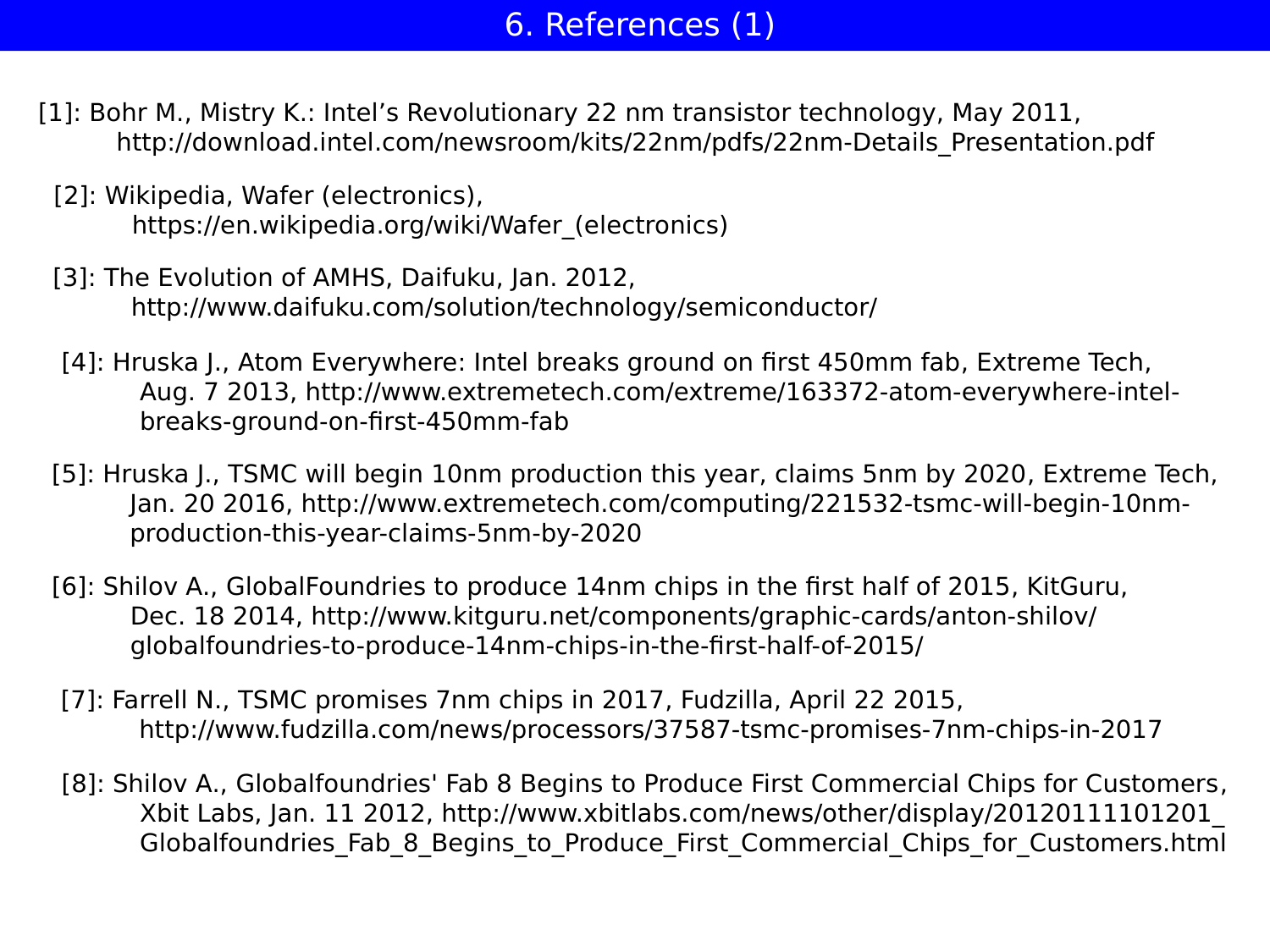

6. References (1)
[1]: Bohr M., Mistry K.: Intel’s Revolutionary 22 nm transistor technology, May 2011,
          http://download.intel.com/newsroom/kits/22nm/pdfs/22nm-Details_Presentation.pdf
[2]: Wikipedia, Wafer (electronics),
          https://en.wikipedia.org/wiki/Wafer_(electronics)
[3]: The Evolution of AMHS, Daifuku, Jan. 2012,
          http://www.daifuku.com/solution/technology/semiconductor/
[4]: Hruska J., Atom Everywhere: Intel breaks ground on first 450mm fab, Extreme Tech,
          Aug. 7 2013, http://www.extremetech.com/extreme/163372-atom-everywhere-intel-
          breaks-ground-on-first-450mm-fab
[5]: Hruska J., TSMC will begin 10nm production this year, claims 5nm by 2020, Extreme Tech,
          Jan. 20 2016, http://www.extremetech.com/computing/221532-tsmc-will-begin-10nm-
          production-this-year-claims-5nm-by-2020
[6]: Shilov A., GlobalFoundries to produce 14nm chips in the first half of 2015, KitGuru,
          Dec. 18 2014, http://www.kitguru.net/components/graphic-cards/anton-shilov/
          globalfoundries-to-produce-14nm-chips-in-the-first-half-of-2015/
[7]: Farrell N., TSMC promises 7nm chips in 2017, Fudzilla, April 22 2015,
          http://www.fudzilla.com/news/processors/37587-tsmc-promises-7nm-chips-in-2017
[8]: Shilov A., Globalfoundries' Fab 8 Begins to Produce First Commercial Chips for Customers,
          Xbit Labs, Jan. 11 2012, http://www.xbitlabs.com/news/other/display/20120111101201_
          Globalfoundries_Fab_8_Begins_to_Produce_First_Commercial_Chips_for_Customers.html